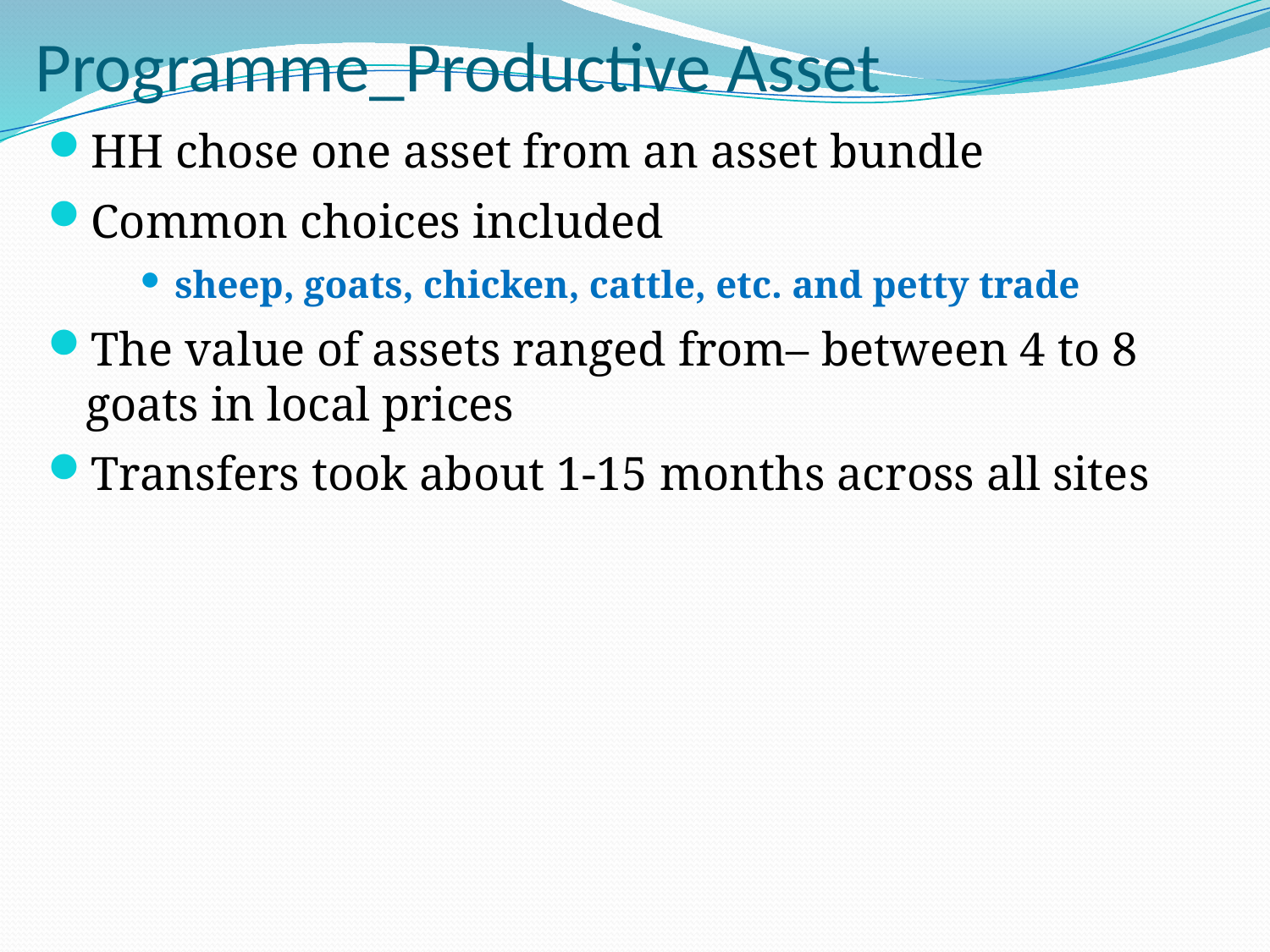

# Programme_Productive Asset
HH chose one asset from an asset bundle
Common choices included
sheep, goats, chicken, cattle, etc. and petty trade
The value of assets ranged from– between 4 to 8 goats in local prices
Transfers took about 1-15 months across all sites